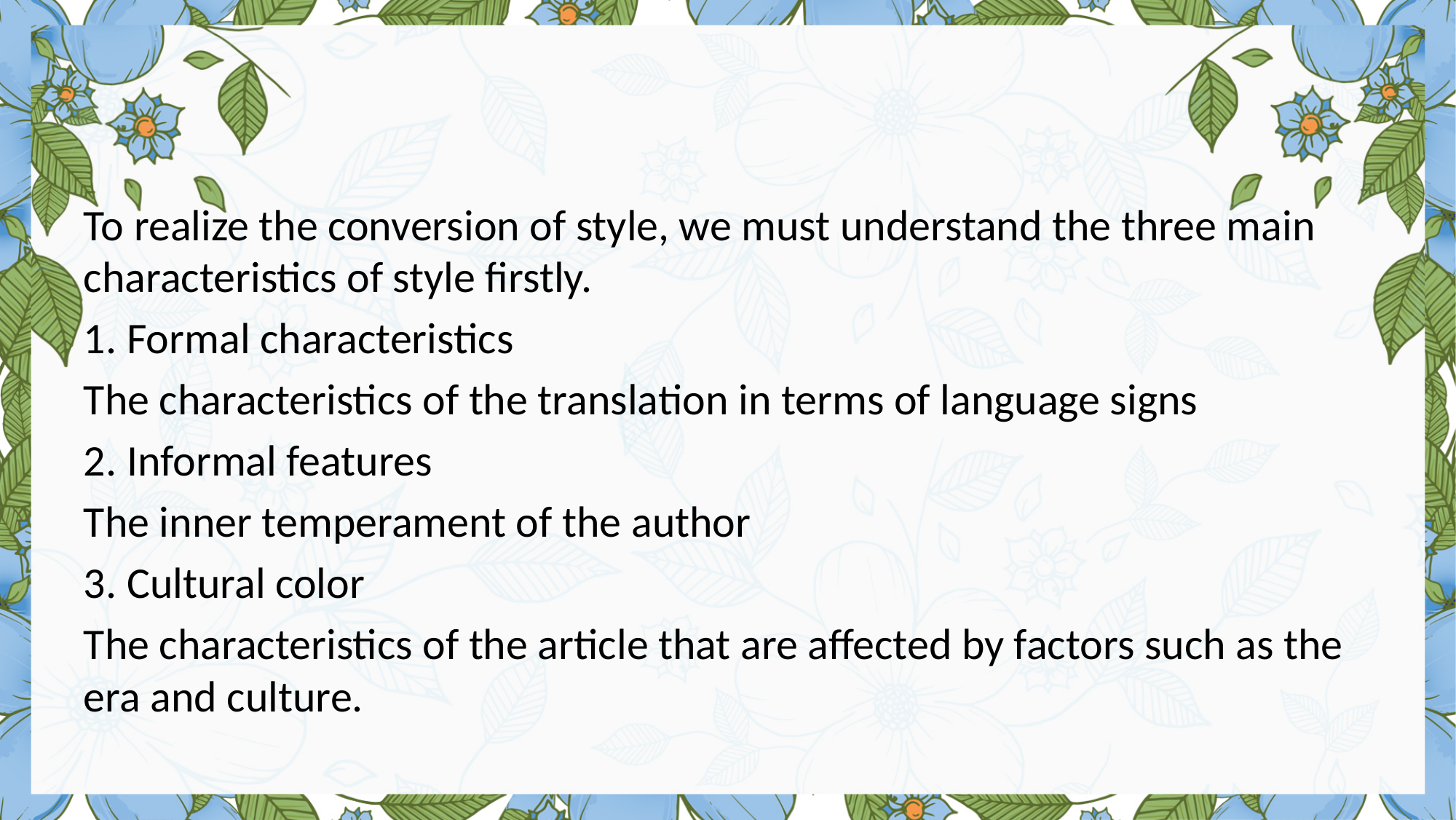

#
To realize the conversion of style, we must understand the three main characteristics of style firstly.
1. Formal characteristics
The characteristics of the translation in terms of language signs
2. Informal features
The inner temperament of the author
3. Cultural color
The characteristics of the article that are affected by factors such as the era and culture.
23